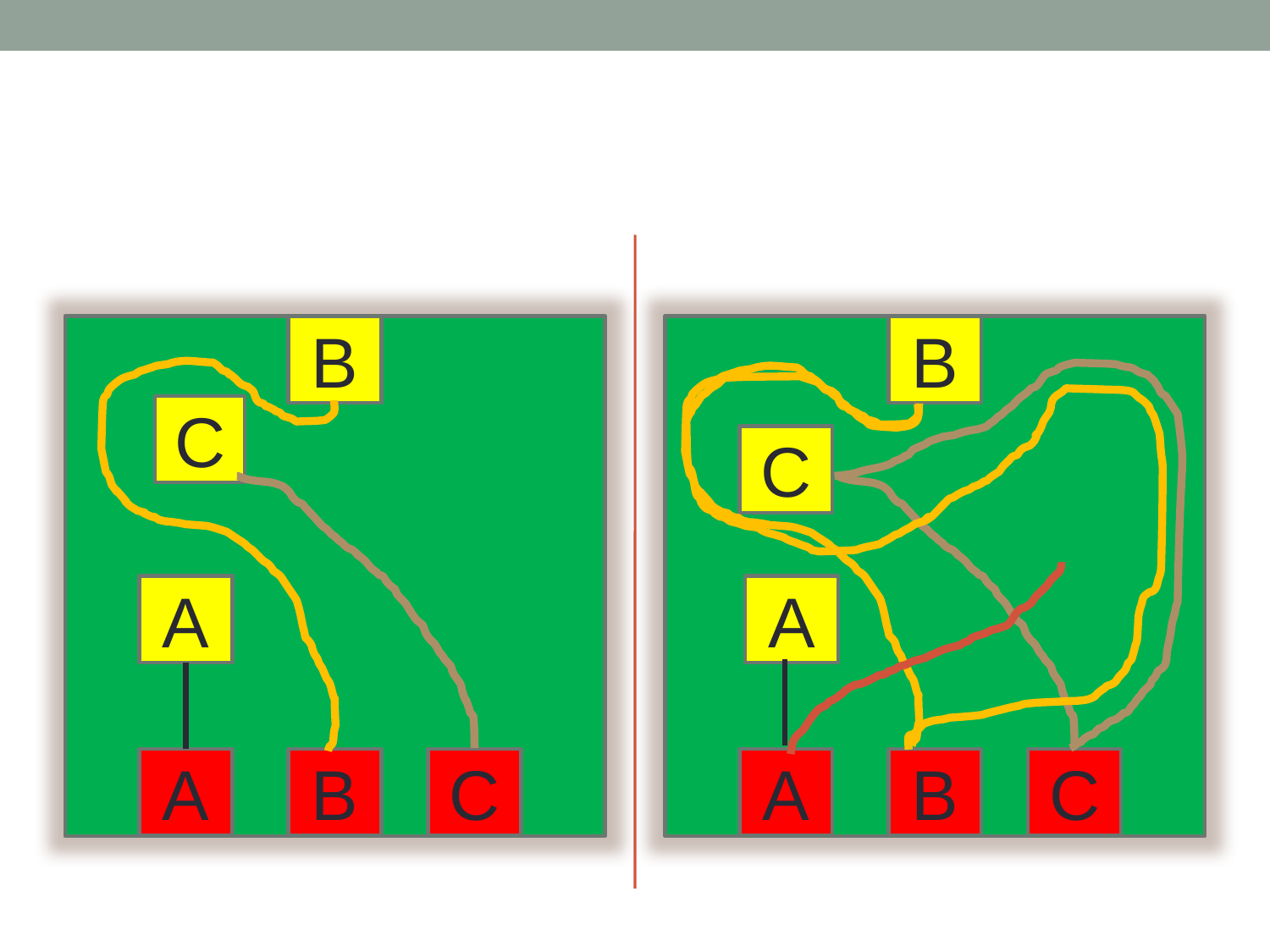

#

B

B

C
C

A
A
A
B
C
A
B
C